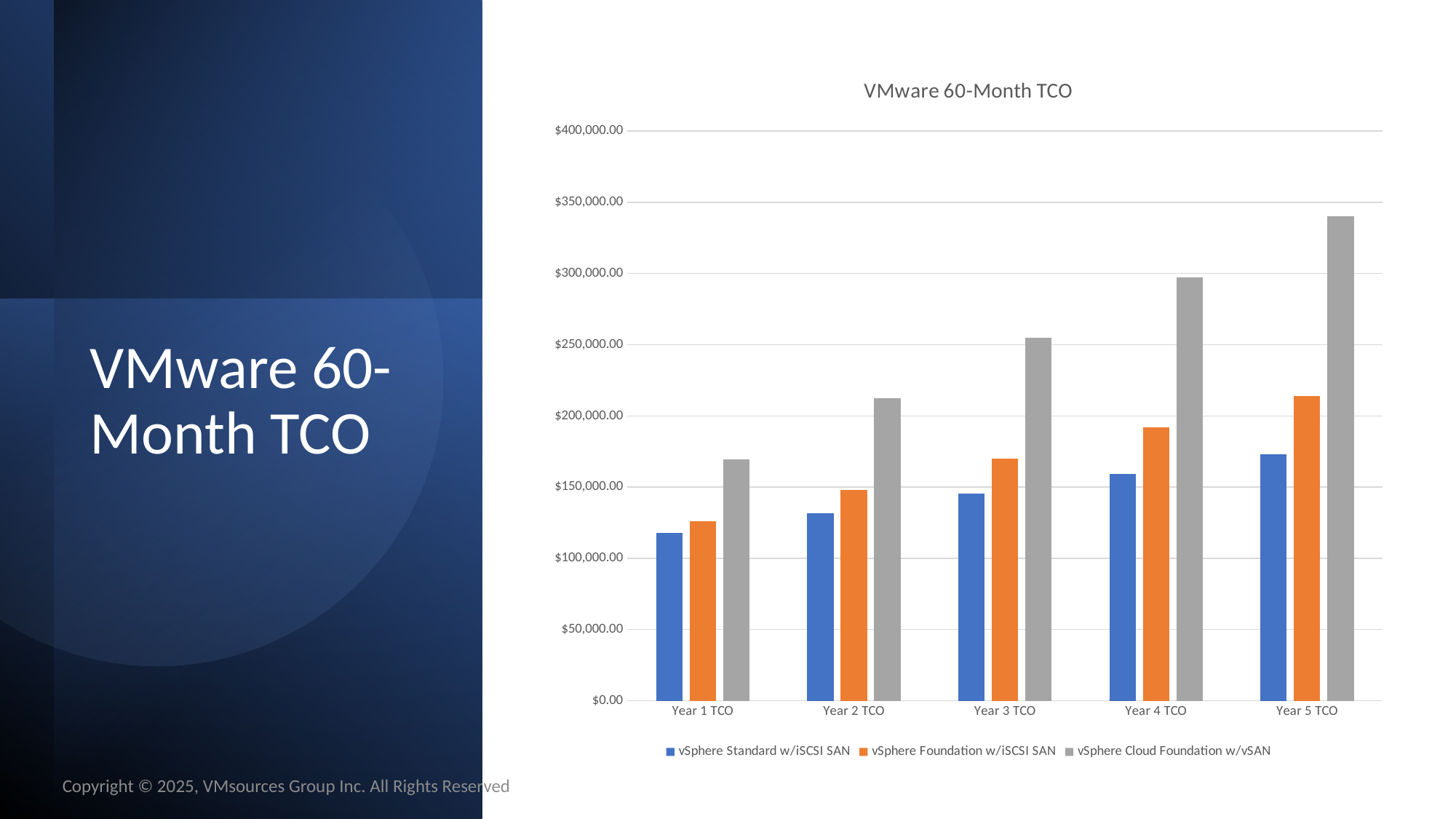

### Chart: VMware 60-Month TCO

| Category | vSphere Standard w/iSCSI SAN | vSphere Foundation w/iSCSI SAN | vSphere Cloud Foundation w/vSAN |
|---|---|---|---|
| Year 1 TCO | 117800.0 | 125960.0 | 169600.0 |
| Year 2 TCO | 131600.0 | 147920.0 | 212200.0 |
| Year 3 TCO | 145400.0 | 169880.0 | 254800.0 |
| Year 4 TCO | 159200.0 | 191840.0 | 297400.0 |
| Year 5 TCO | 173000.0 | 213800.0 | 340000.0 |

# VMware 60-Month TCO
Copyright © 2025, VMsources Group Inc. All Rights Reserved